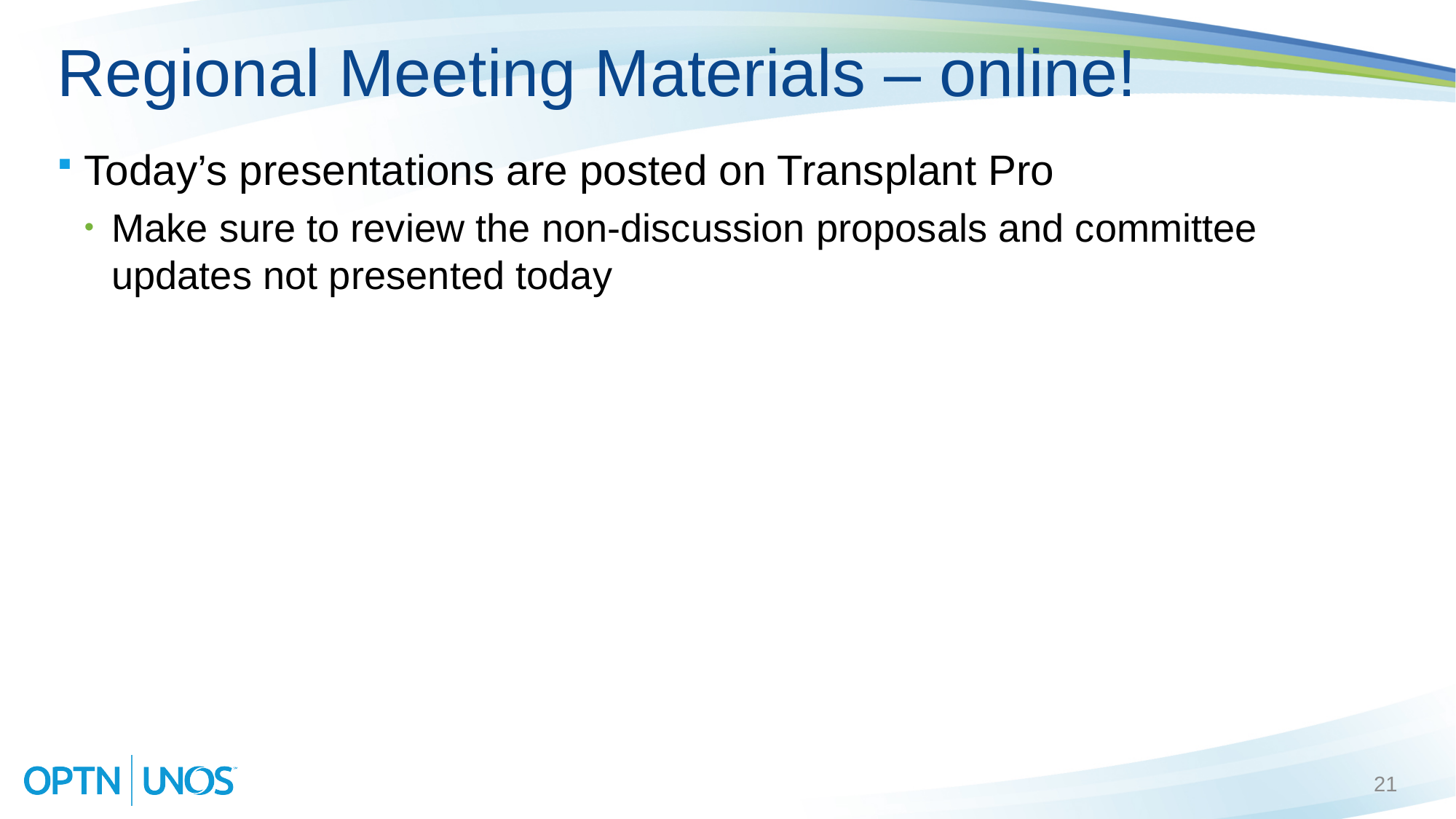

# Regional Meeting Materials – online!
Today’s presentations are posted on Transplant Pro
Make sure to review the non-discussion proposals and committee updates not presented today

21